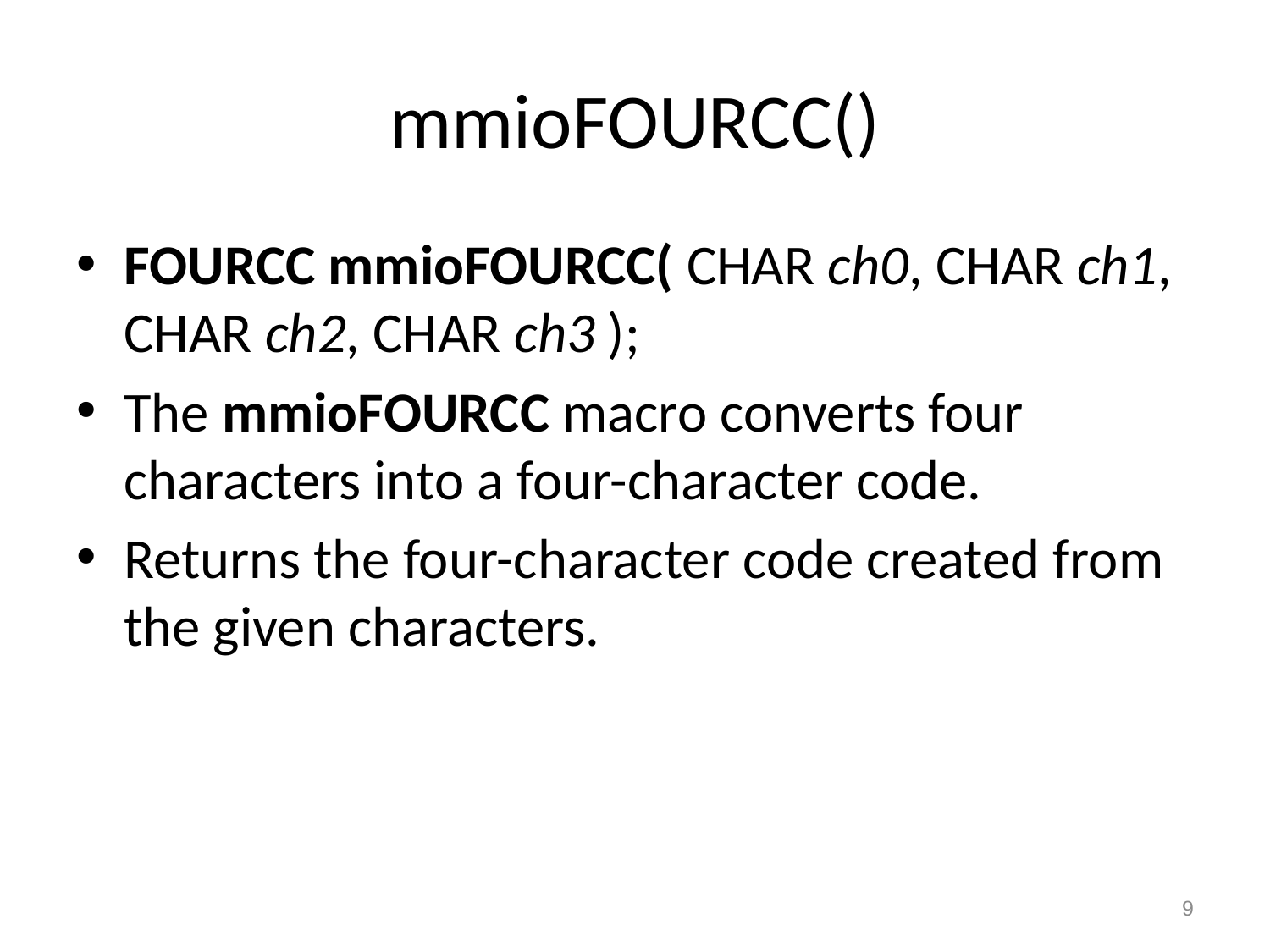

# mmioFOURCC()
FOURCC mmioFOURCC( CHAR ch0, CHAR ch1, CHAR ch2, CHAR ch3 );
The mmioFOURCC macro converts four characters into a four-character code.
Returns the four-character code created from the given characters.

9